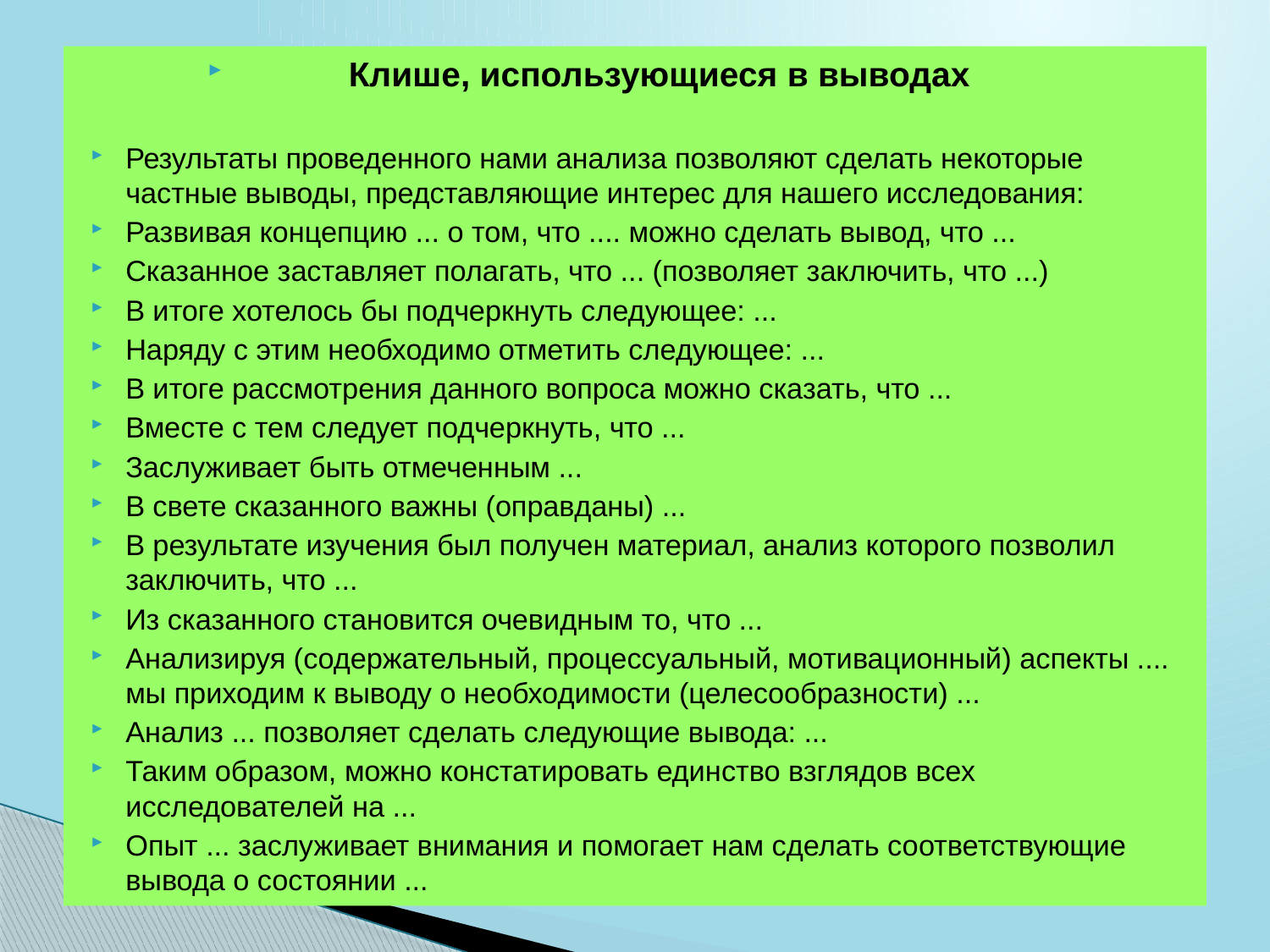

Клише, использующиеся в выводах

Результаты проведенного нами анализа позволяют сделать некоторые частные выводы, представляющие интерес для нашего исследования:
Развивая концепцию ... о том, что .... можно сделать вы­вод, что ...
Сказанное заставляет полагать, что ... (позволяет заключить, что ...)
В итоге хотелось бы подчеркнуть следующее: ...
Наряду с этим необходимо отметить следующее: ...
В итоге рассмотрения данного вопроса можно сказать, что ...
Вместе с тем следует подчеркнуть, что ...
Заслуживает быть отмеченным ...
В свете сказанного важны (оправданы) ...
В результате изучения был получен материал, анализ которого позволил заключить, что ...
Из сказанного становится очевидным то, что ...
Анализируя (содержательный, процессуальный, мотивационный) аспекты .... мы приходим к выводу о необходимости (целесообразности) ...
Анализ ... позволяет сделать следующие вывода: ...
Таким образом, можно констатировать единство взглядов всех исследователей на ...
Опыт ... заслуживает внимания и помогает нам сделать со­ответствующие  вывода о состоянии ...